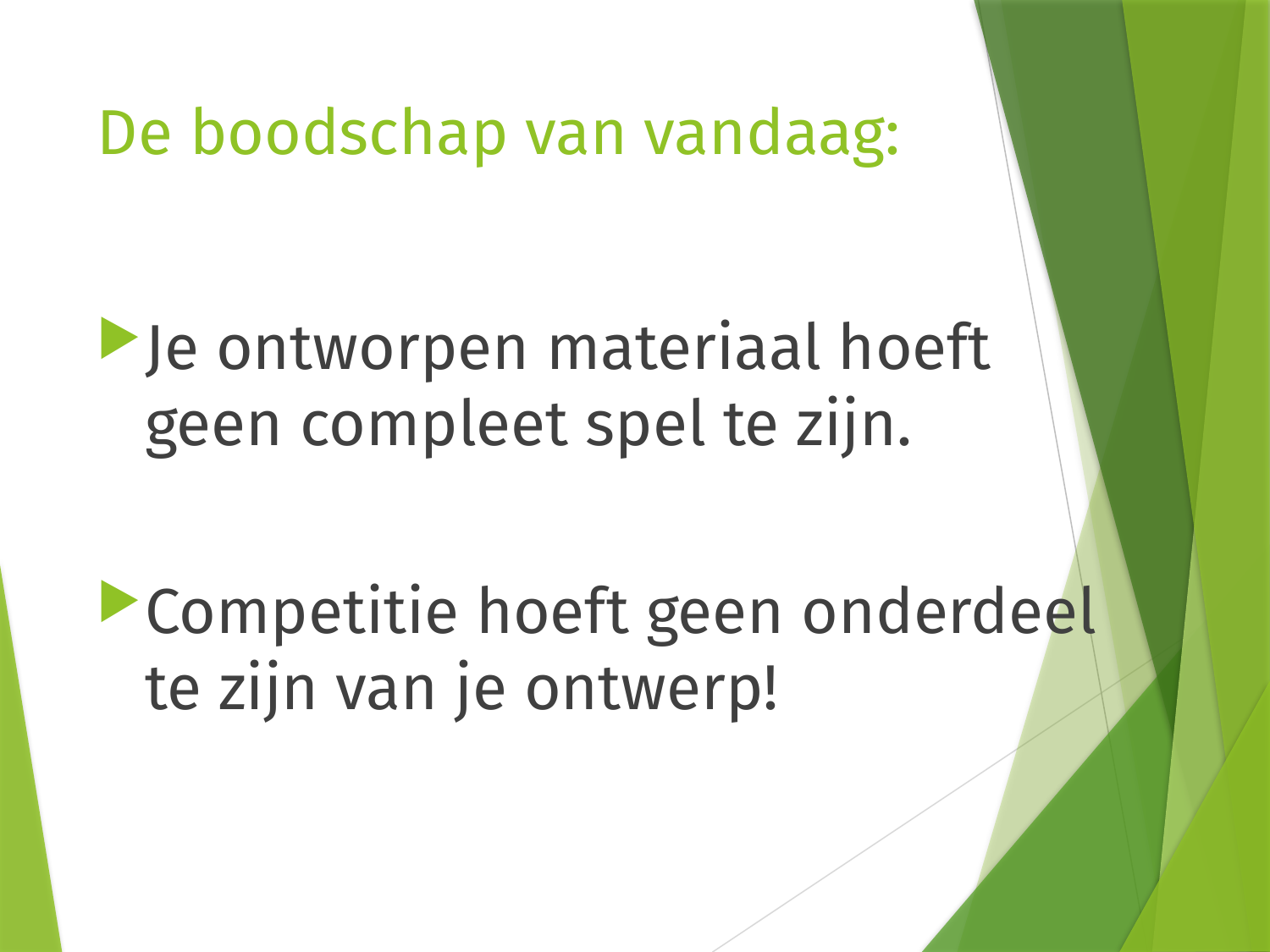

# De boodschap van vandaag:
Je ontworpen materiaal hoeft geen compleet spel te zijn.

Competitie hoeft geen onderdeel te zijn van je ontwerp!